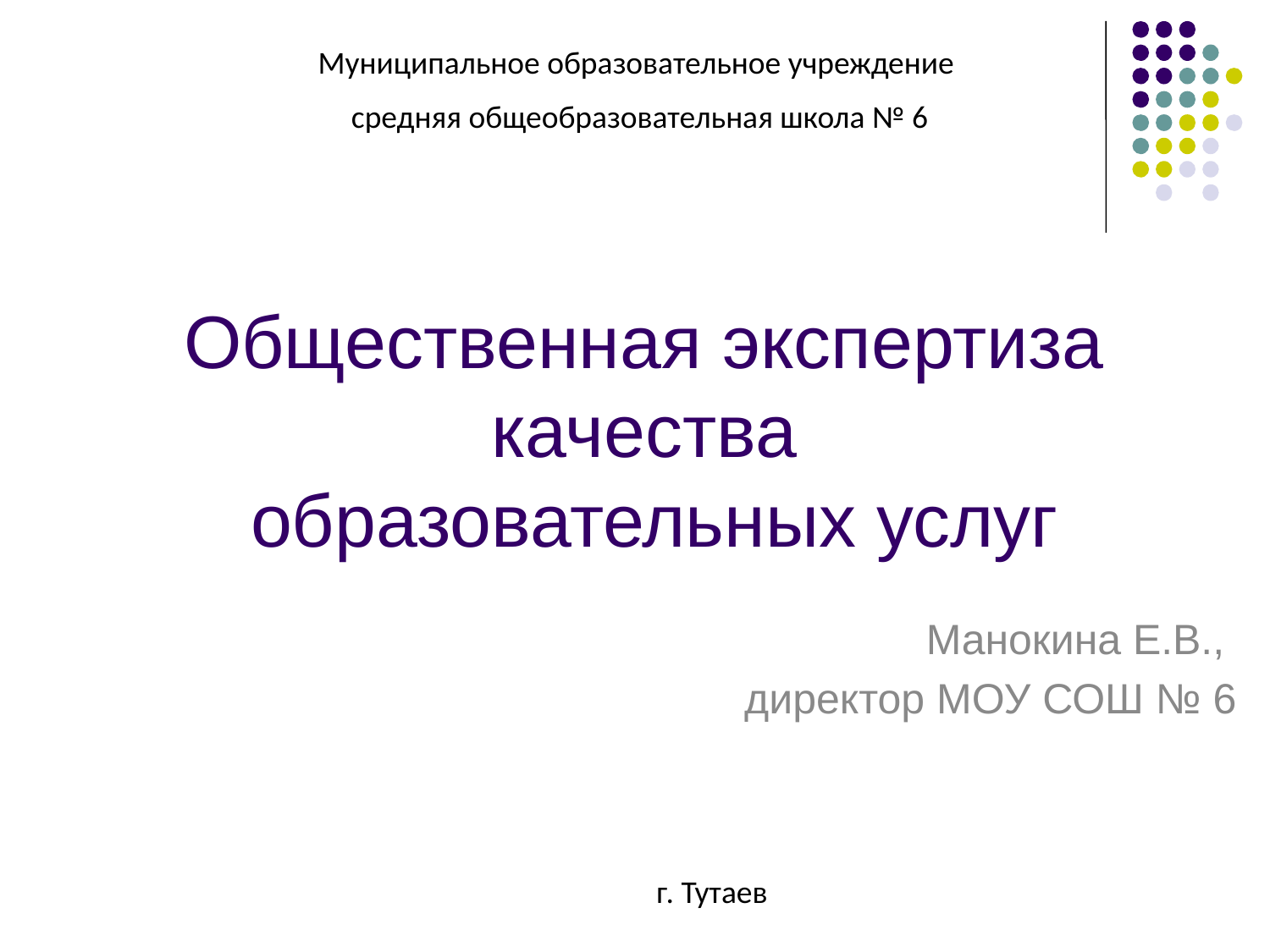

Муниципальное образовательное учреждение
средняя общеобразовательная школа № 6
Общественная экспертиза
качества
образовательных услуг
Манокина Е.В.,
директор МОУ СОШ № 6
г. Тутаев